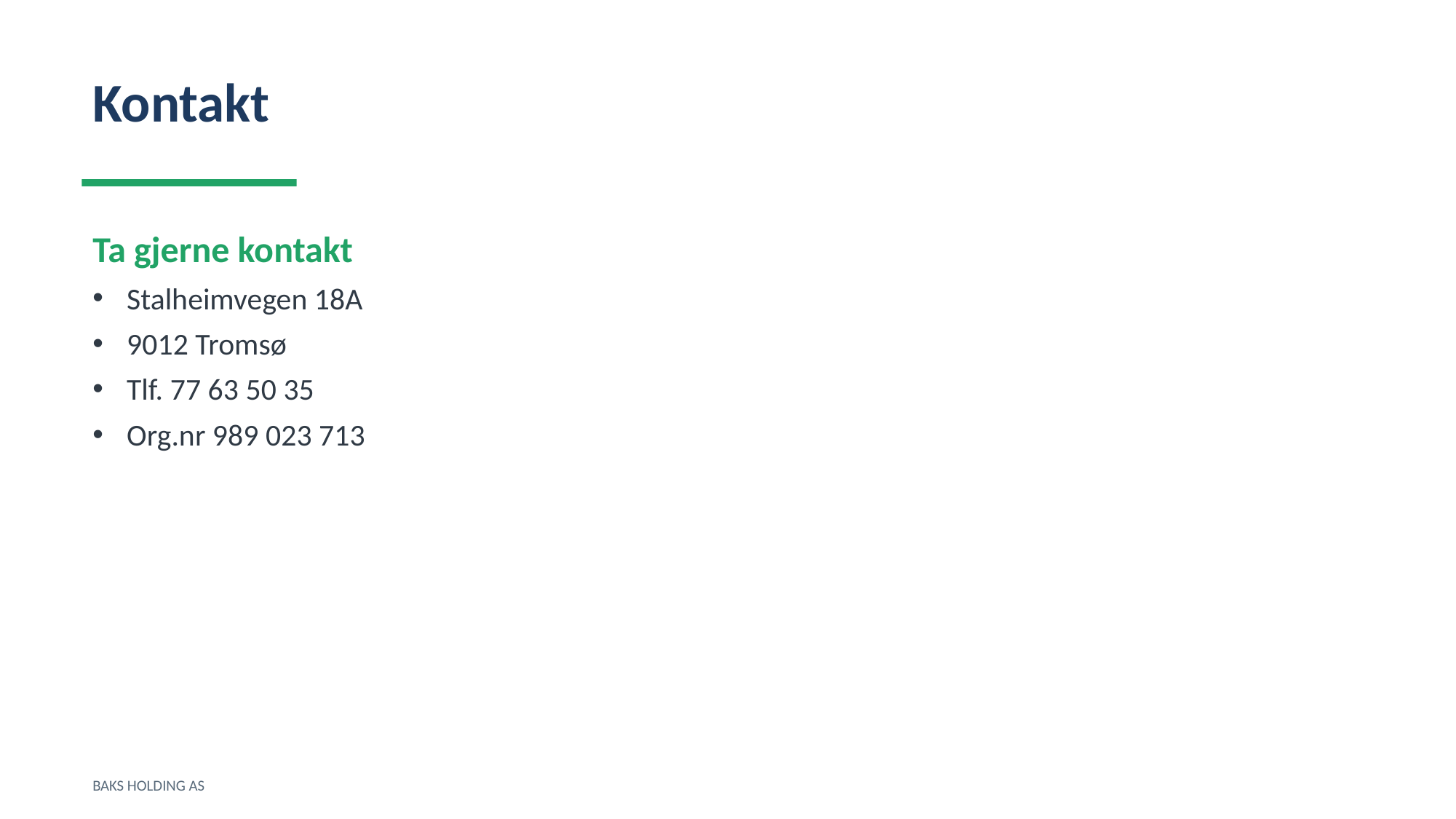

Kontakt

Ta gjerne kontakt
Stalheimvegen 18A
9012 Tromsø
Tlf. 77 63 50 35
Org.nr 989 023 713
BAKS HOLDING AS